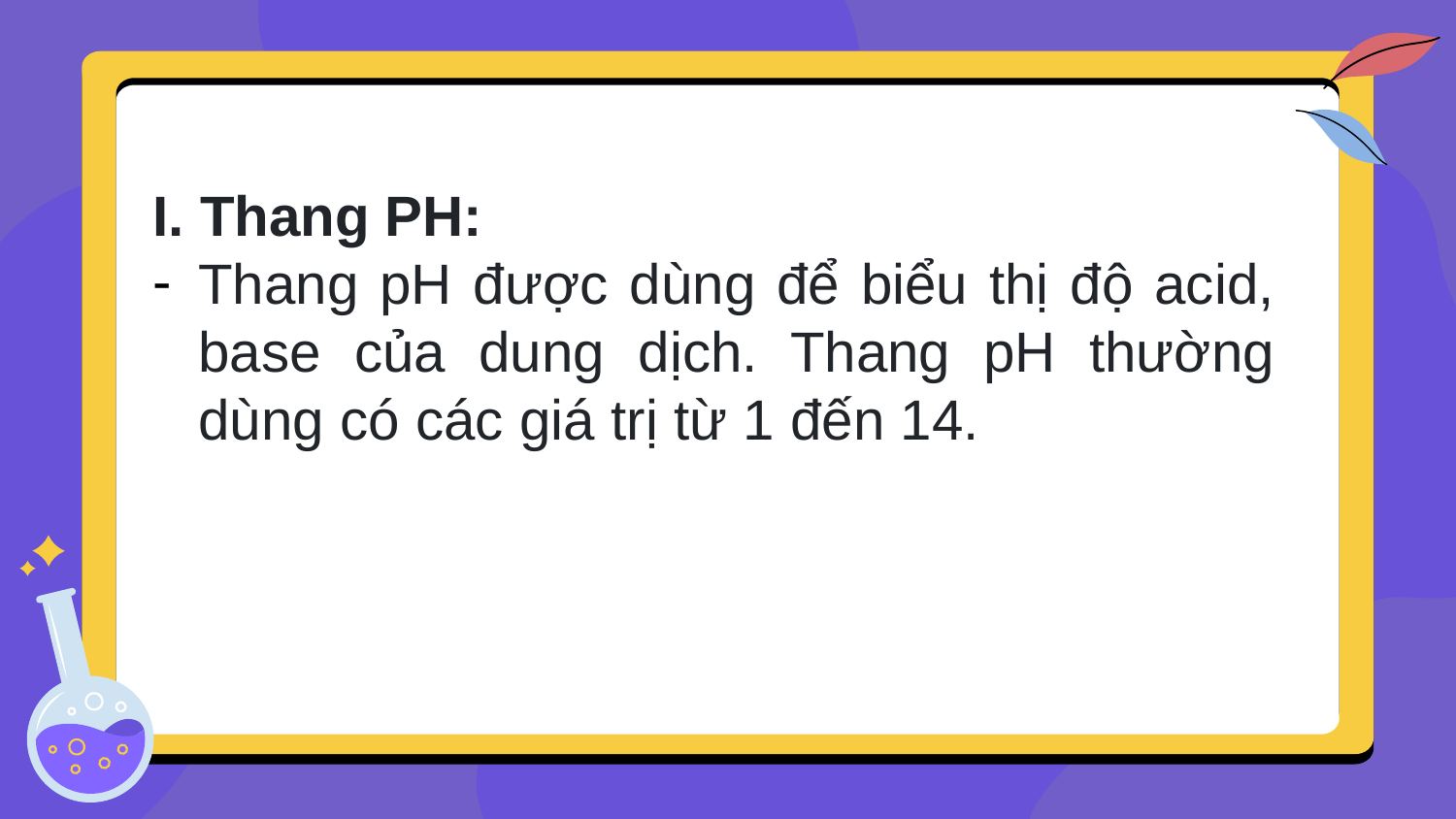

I. Thang PH:
Thang pH được dùng để biểu thị độ acid, base của dung dịch. Thang pH thường dùng có các giá trị từ 1 đến 14.